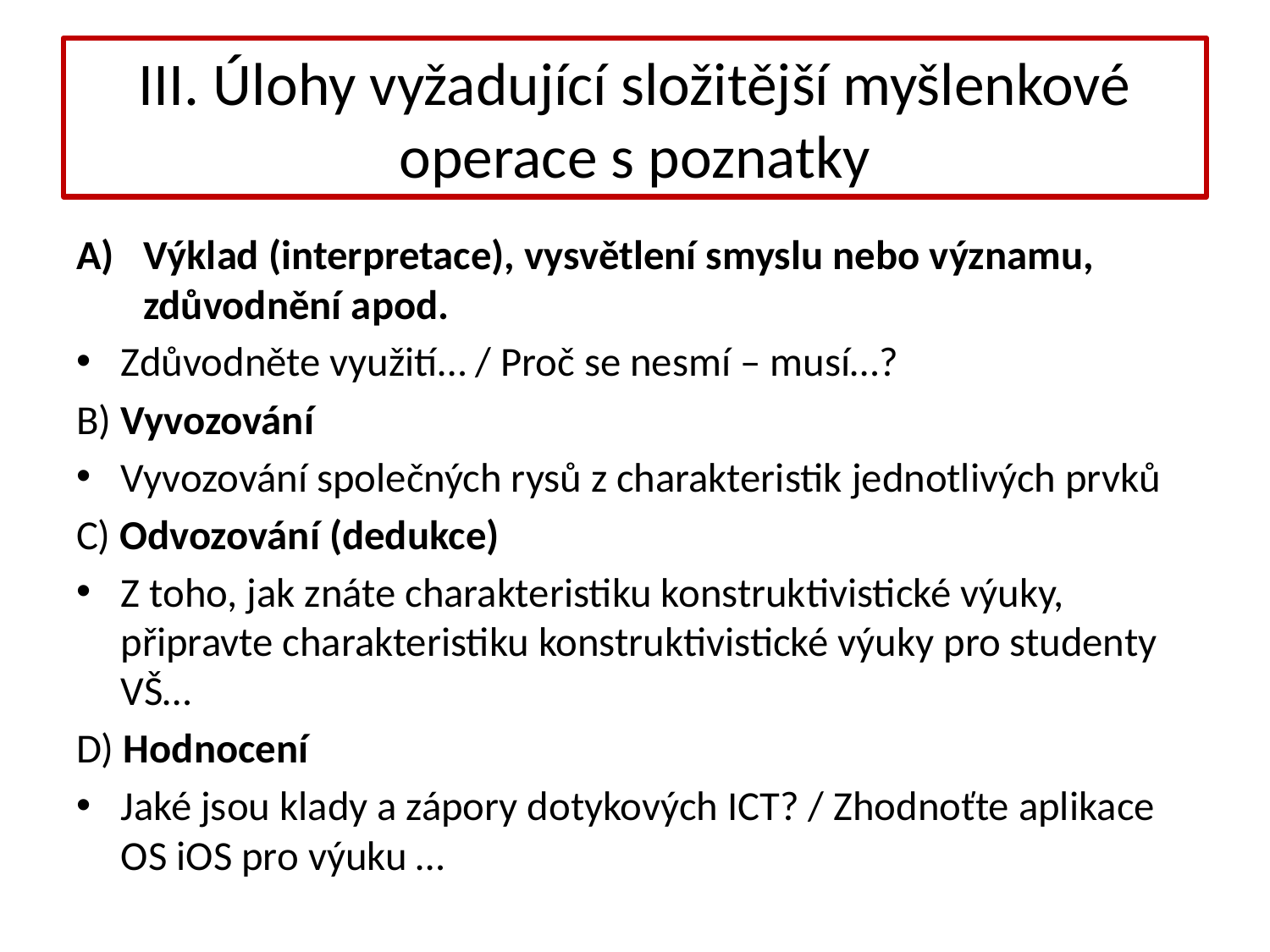

# III. Úlohy vyžadující složitější myšlenkové operace s poznatky
Výklad (interpretace), vysvětlení smyslu nebo významu, zdůvodnění apod.
Zdůvodněte využití… / Proč se nesmí – musí…?
B) Vyvozování
Vyvozování společných rysů z charakteristik jednotlivých prvků
C) Odvozování (dedukce)
Z toho, jak znáte charakteristiku konstruktivistické výuky, připravte charakteristiku konstruktivistické výuky pro studenty VŠ…
D) Hodnocení
Jaké jsou klady a zápory dotykových ICT? / Zhodnoťte aplikace OS iOS pro výuku …